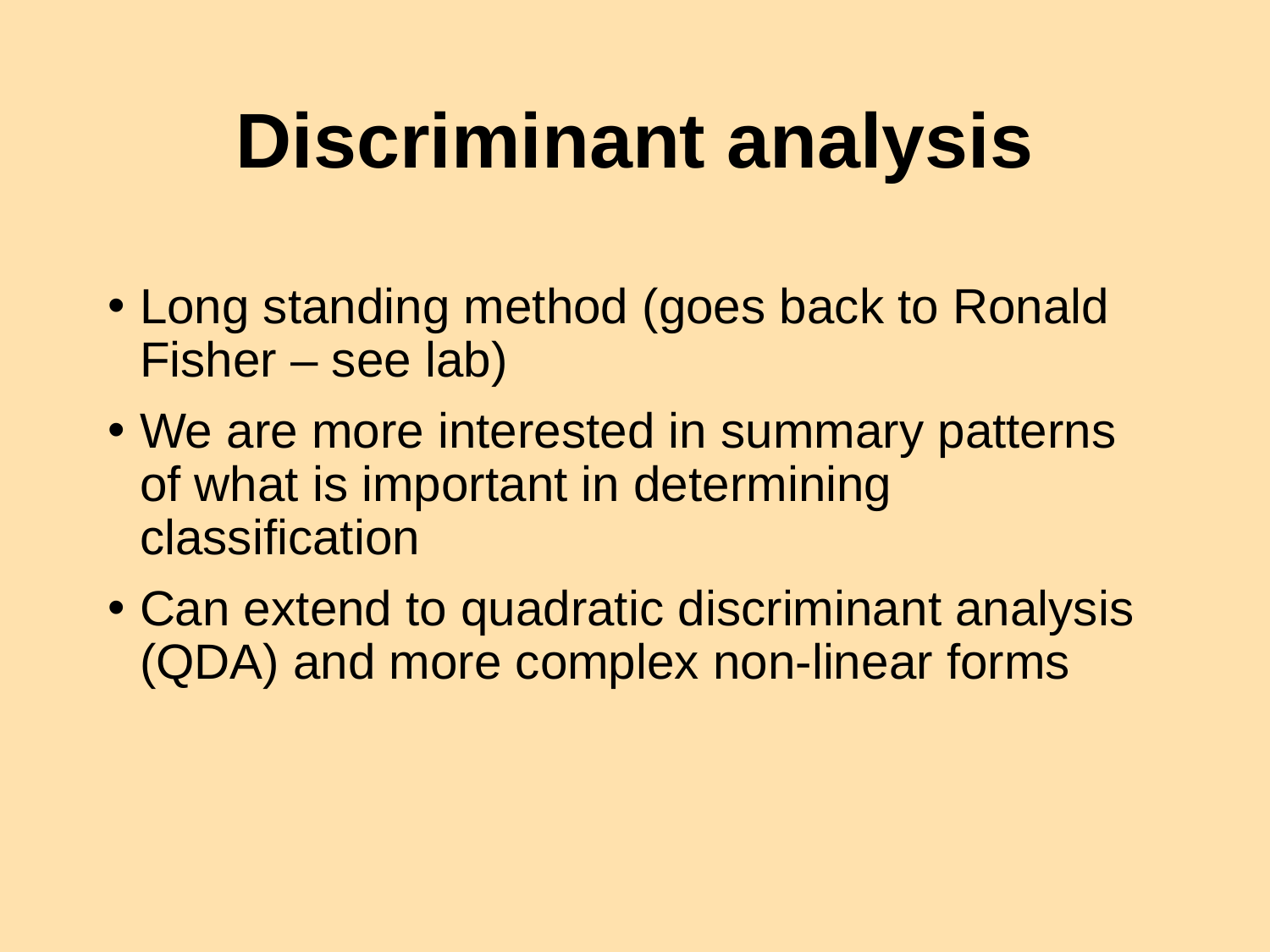

# Discriminant analysis
Long standing method (goes back to Ronald Fisher – see lab)
We are more interested in summary patterns of what is important in determining classification
Can extend to quadratic discriminant analysis (QDA) and more complex non-linear forms